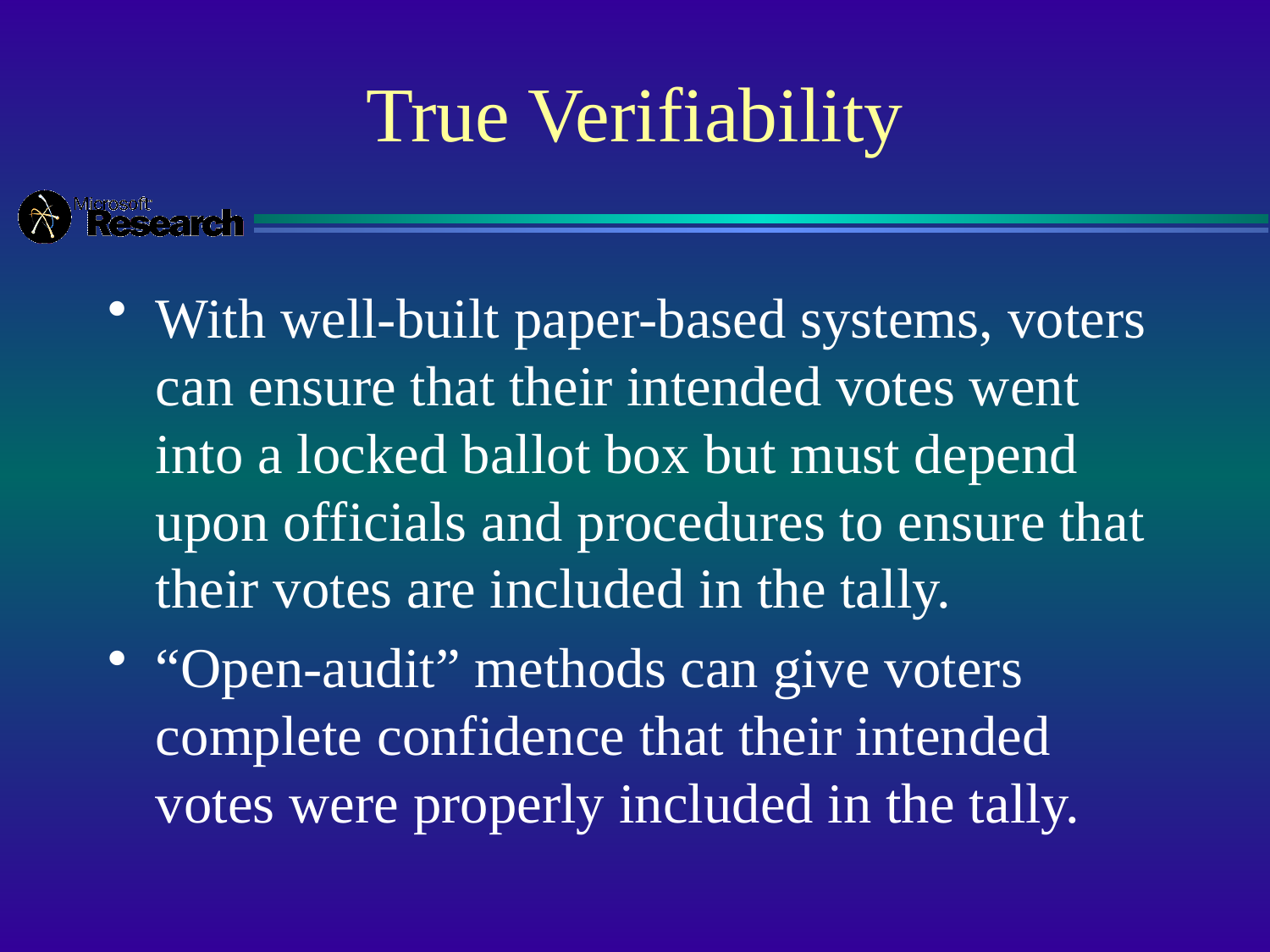

# True Verifiability
With well-built paper-based systems, voters can ensure that their intended votes went into a locked ballot box but must depend upon officials and procedures to ensure that their votes are included in the tally.
“Open-audit” methods can give voters complete confidence that their intended votes were properly included in the tally.